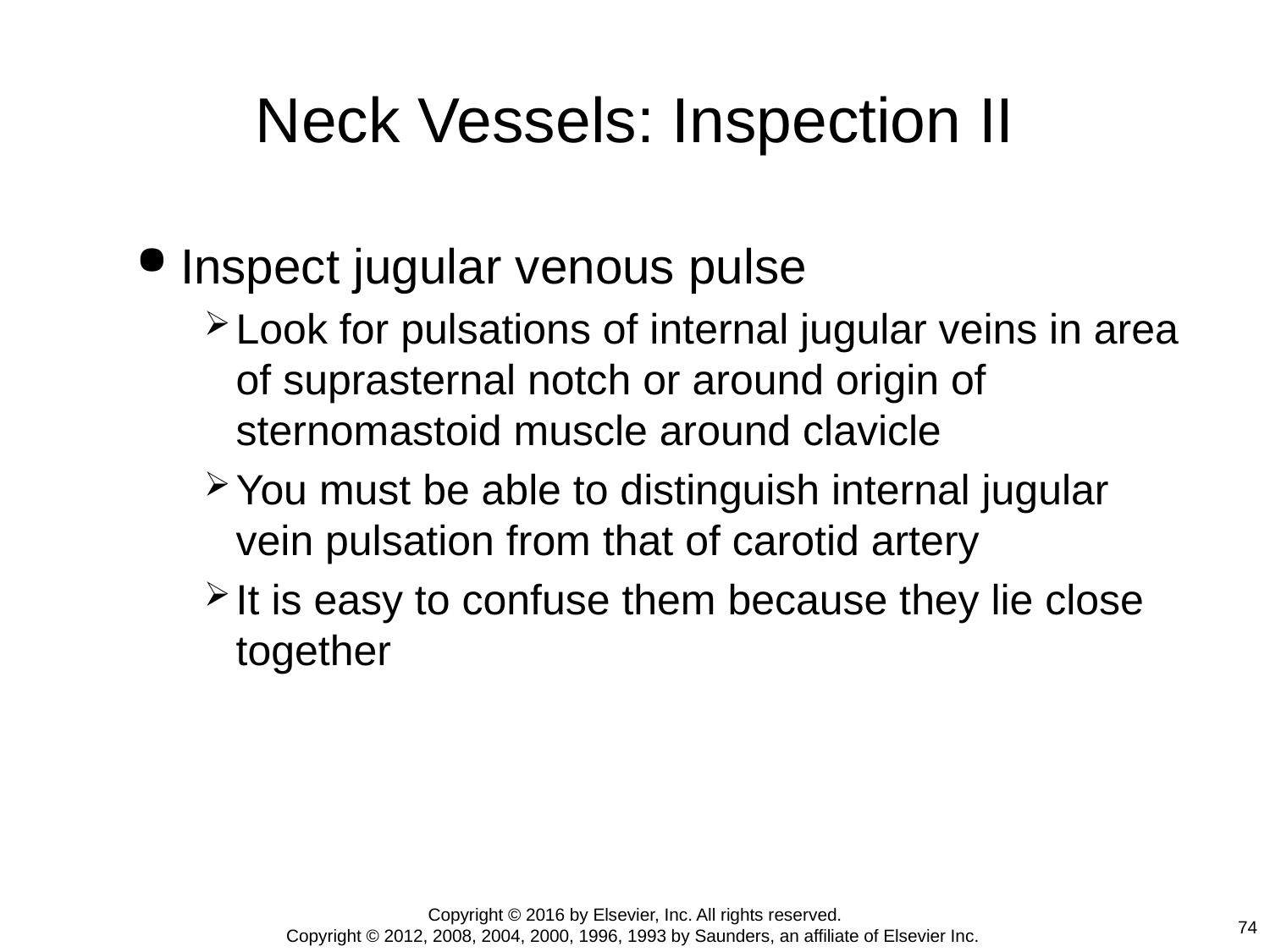

# Neck Vessels: Inspection II
Inspect jugular venous pulse
Look for pulsations of internal jugular veins in area of suprasternal notch or around origin of sternomastoid muscle around clavicle
You must be able to distinguish internal jugular vein pulsation from that of carotid artery
It is easy to confuse them because they lie close together
Copyright © 2016 by Elsevier, Inc. All rights reserved.
Copyright © 2012, 2008, 2004, 2000, 1996, 1993 by Saunders, an affiliate of Elsevier Inc.
74